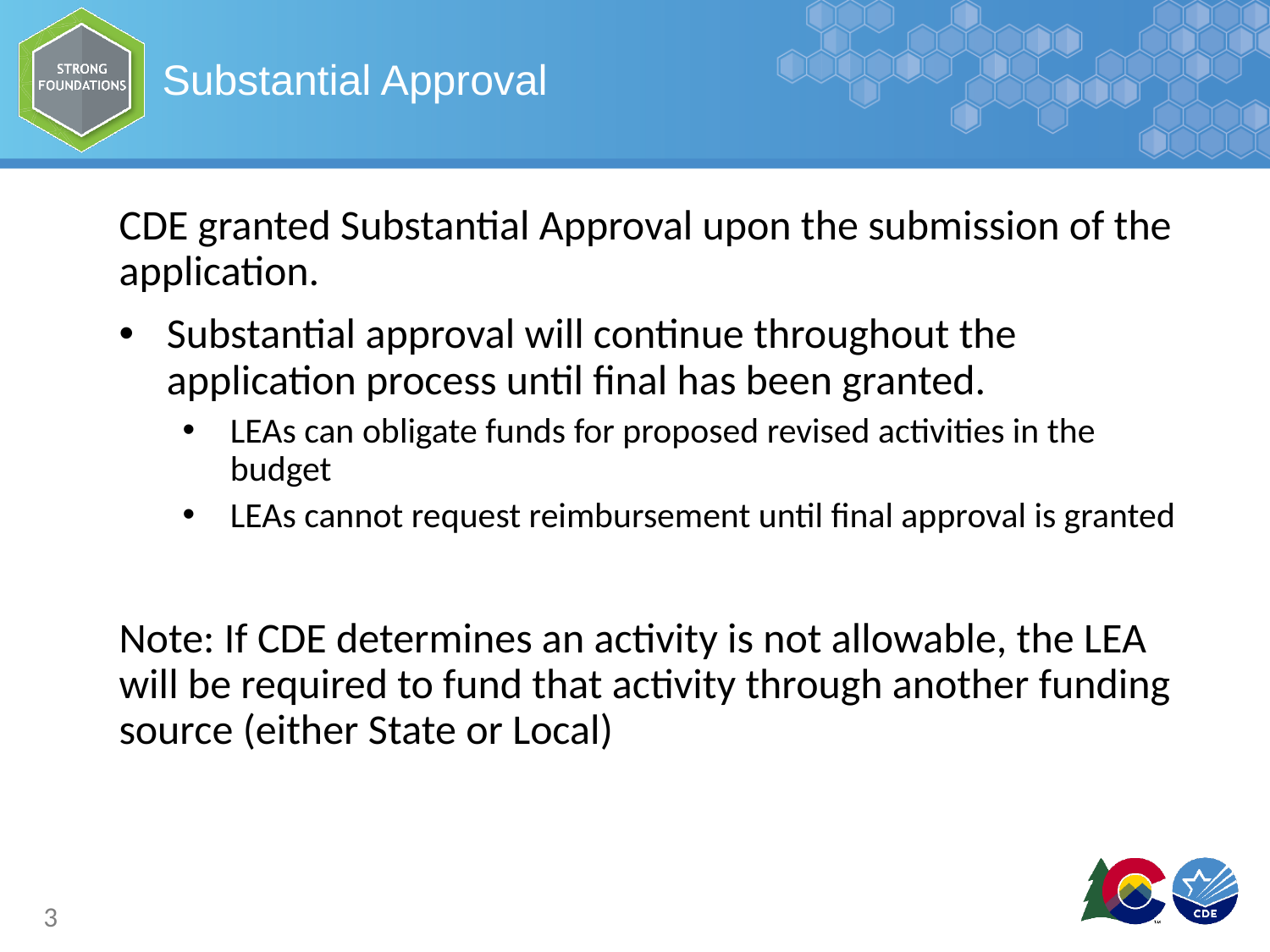

# Substantial Approval
CDE granted Substantial Approval upon the submission of the application.
Substantial approval will continue throughout the application process until final has been granted.
LEAs can obligate funds for proposed revised activities in the budget
LEAs cannot request reimbursement until final approval is granted

Note: If CDE determines an activity is not allowable, the LEA will be required to fund that activity through another funding source (either State or Local)

3